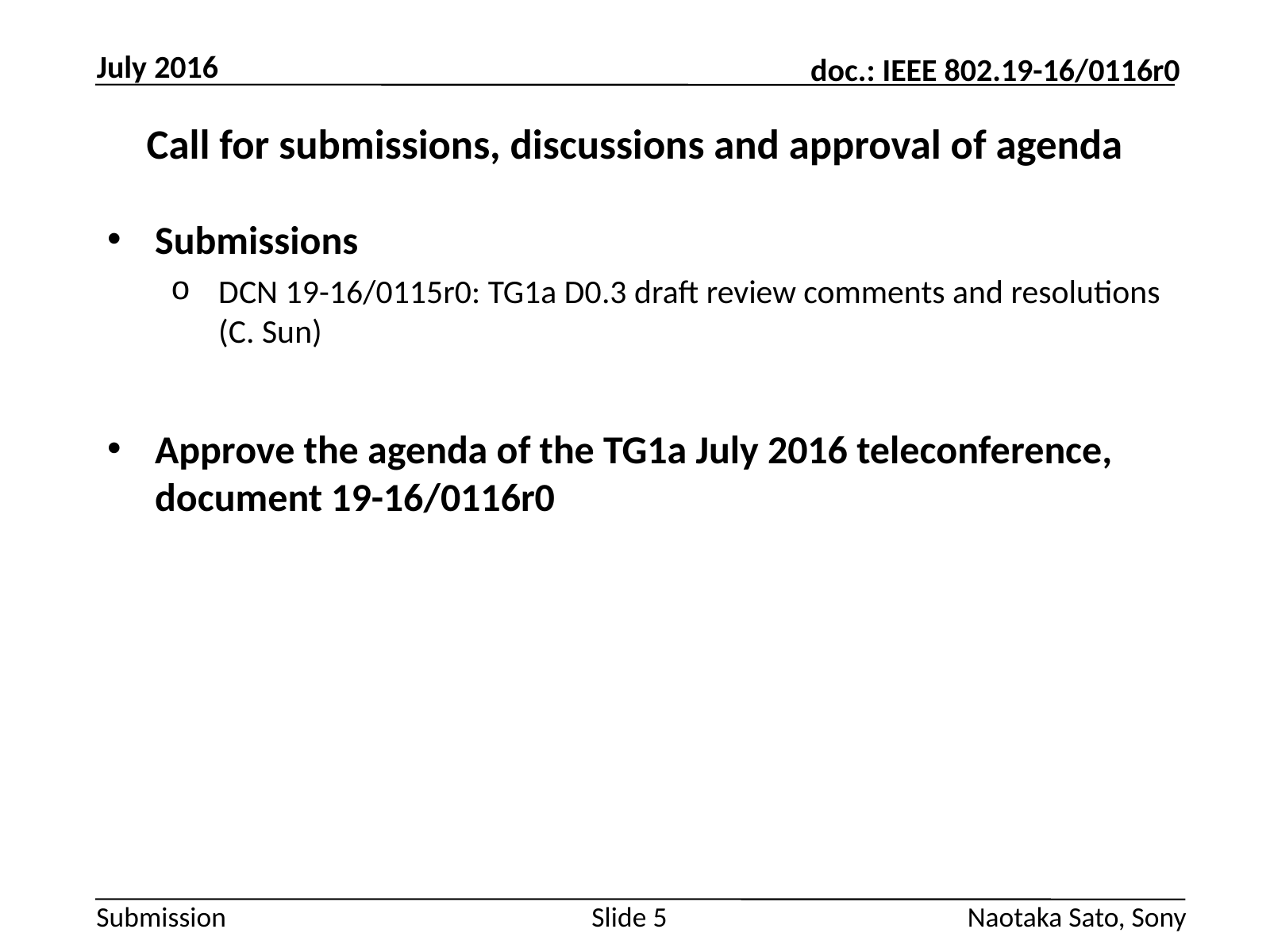

July 2016
# Call for submissions, discussions and approval of agenda
Submissions
DCN 19-16/0115r0: TG1a D0.3 draft review comments and resolutions (C. Sun)

Approve the agenda of the TG1a July 2016 teleconference, document 19-16/0116r0
Slide 5
Naotaka Sato, Sony